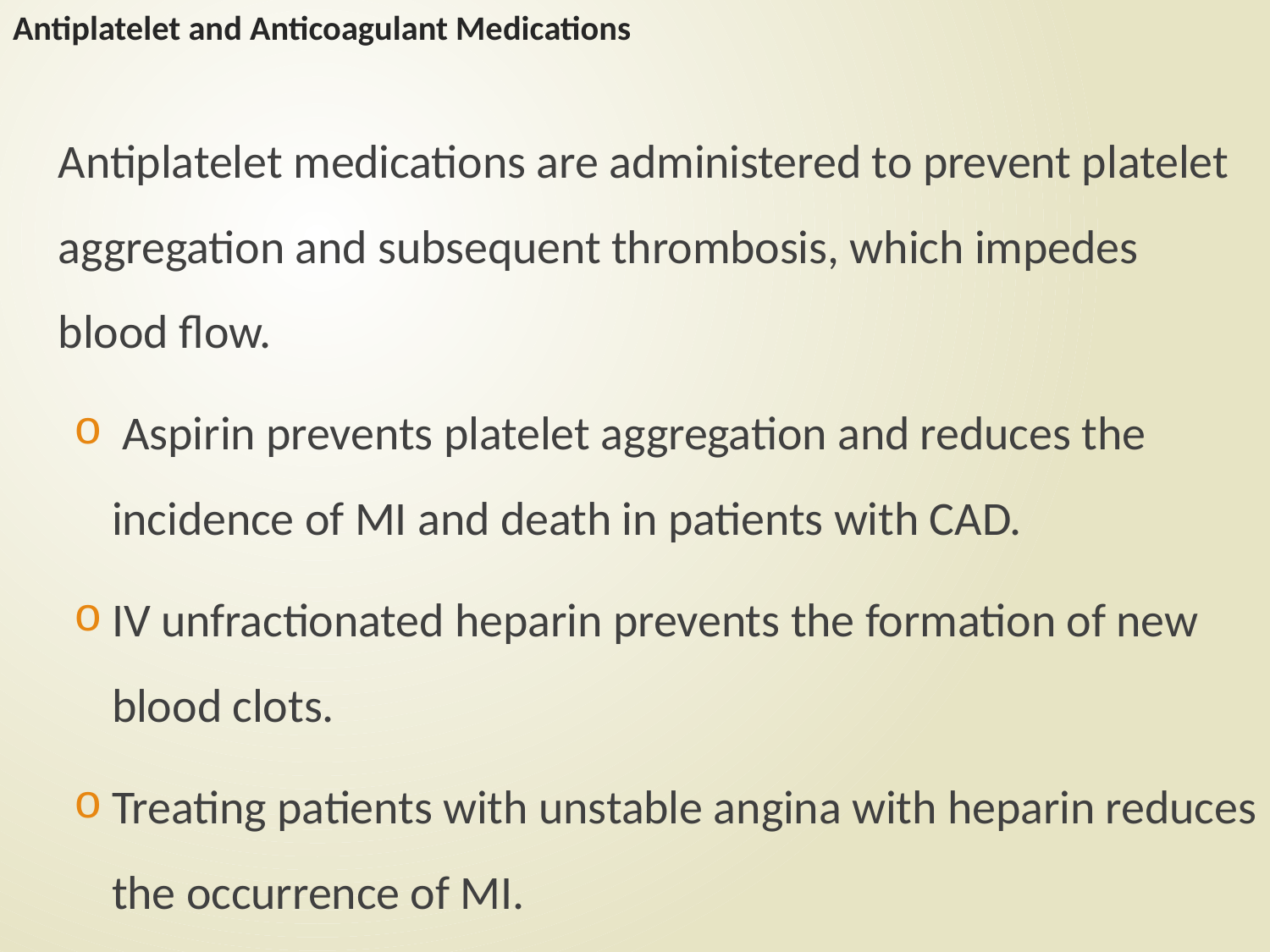

# Antiplatelet and Anticoagulant Medications
	Antiplatelet medications are administered to prevent platelet aggregation and subsequent thrombosis, which impedes blood flow.
 Aspirin prevents platelet aggregation and reduces the incidence of MI and death in patients with CAD.
IV unfractionated heparin prevents the formation of new blood clots.
Treating patients with unstable angina with heparin reduces the occurrence of MI.